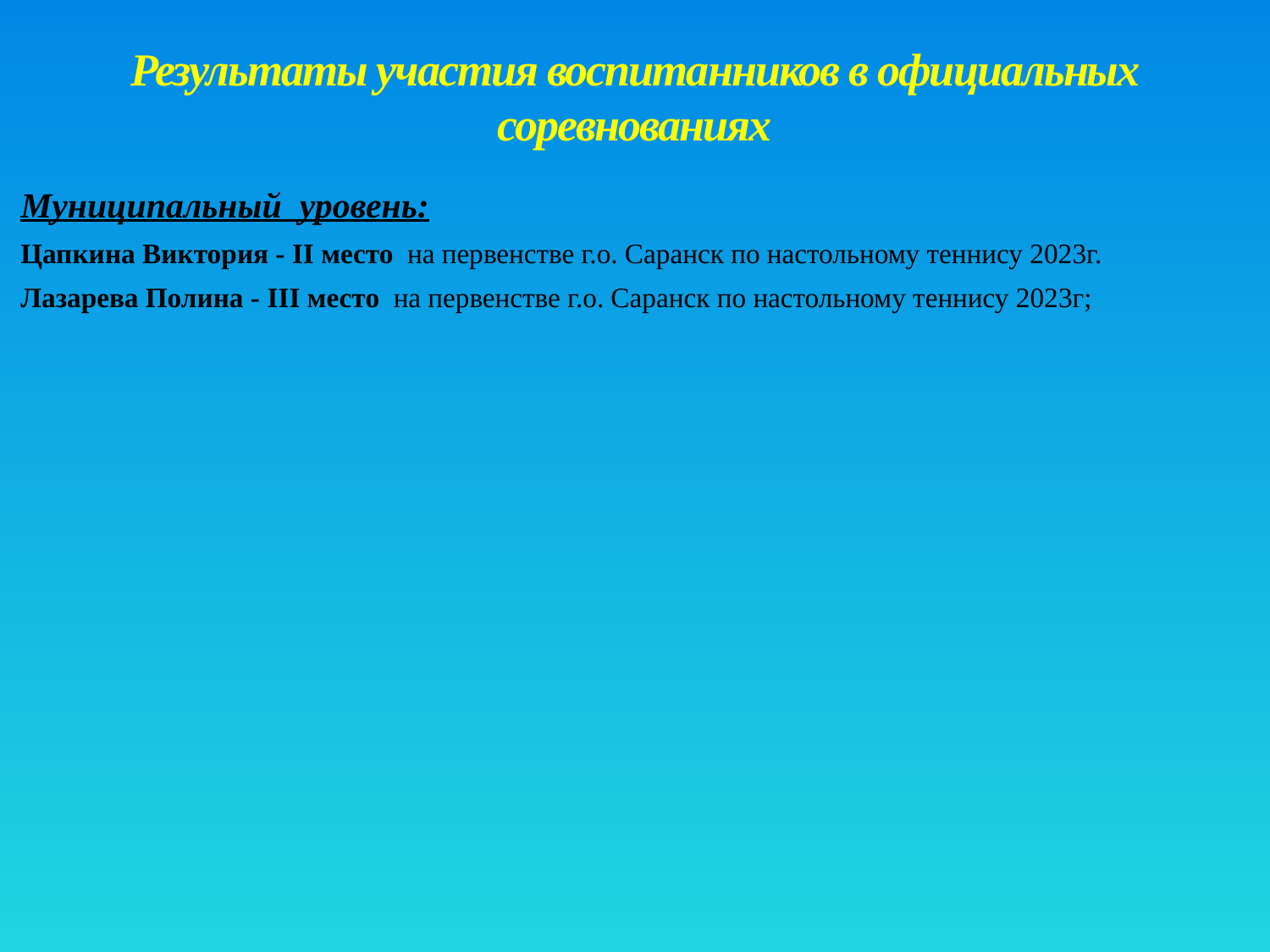

# Результаты участия воспитанников в официальных соревнованиях
Муниципальный  уровень:
Цапкина Виктория - II место  на первенстве г.о. Саранск по настольному теннису 2023г.
Лазарева Полина - III место  на первенстве г.о. Саранск по настольному теннису 2023г;